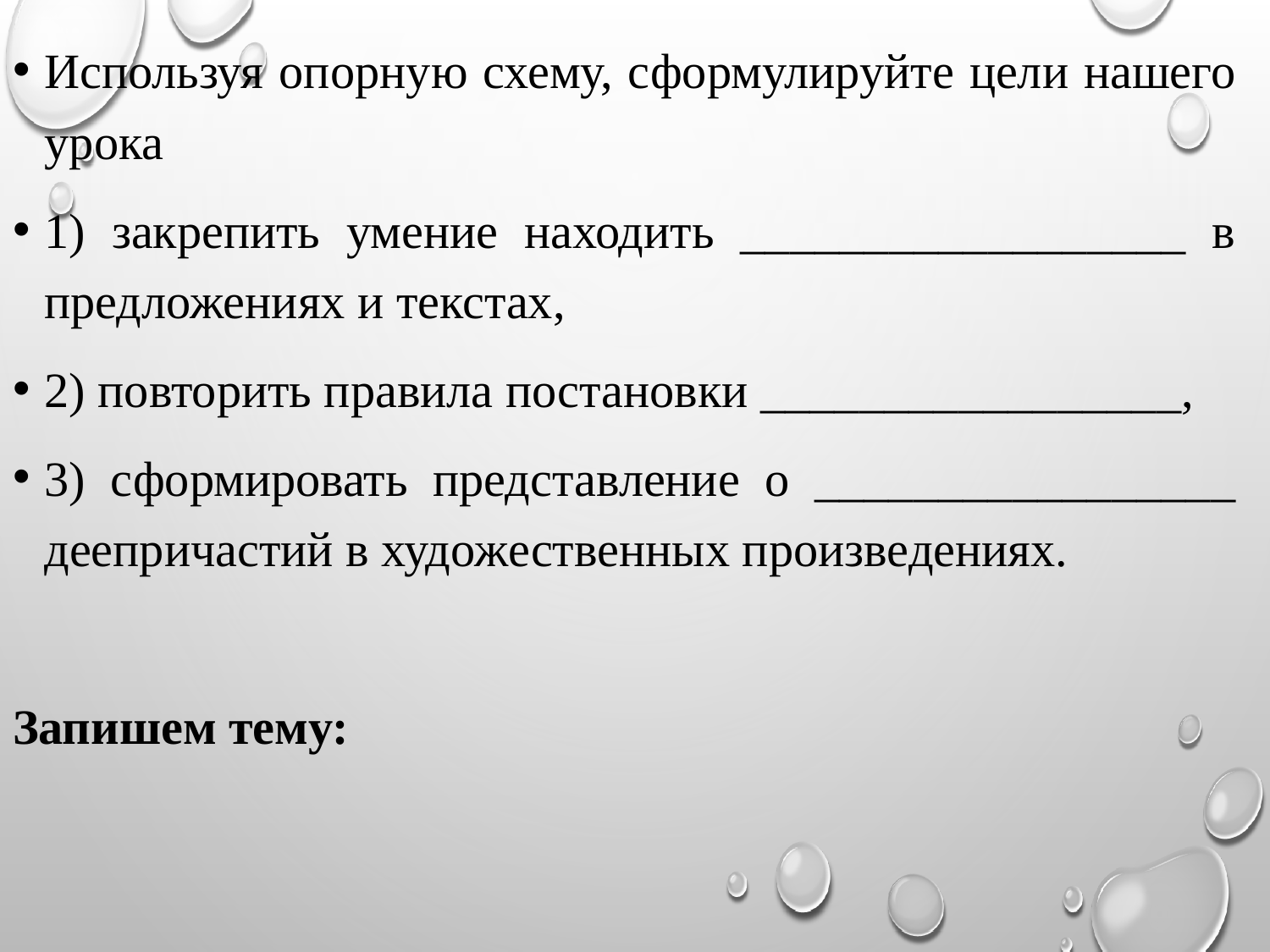

Используя опорную схему, сформулируйте цели нашего урока
1) закрепить умение находить __________________ в предложениях и текстах,
2) повторить правила постановки _________________,
3) сформировать представление о _________________ деепричастий в художественных произведениях.

Запишем тему:
#